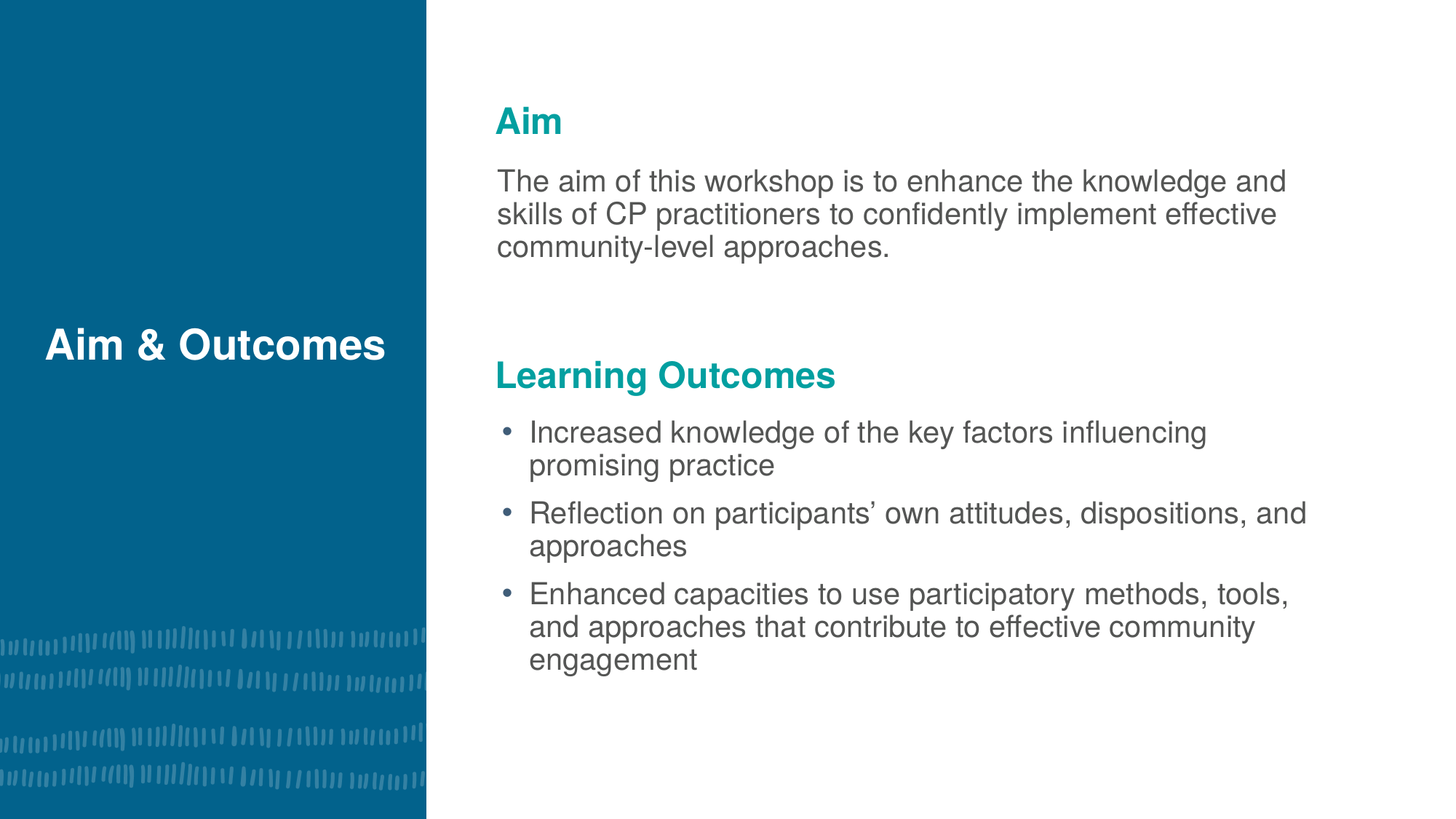

Aim & Outcomes
Aim
The aim of this workshop is to enhance the knowledge and skills of CP practitioners to confidently implement effective community-level approaches.
Learning Outcomes
Increased knowledge of the key factors influencing promising practice
Reflection on participants’ own attitudes, dispositions, and approaches
Enhanced capacities to use participatory methods, tools, and approaches that contribute to effective community engagement